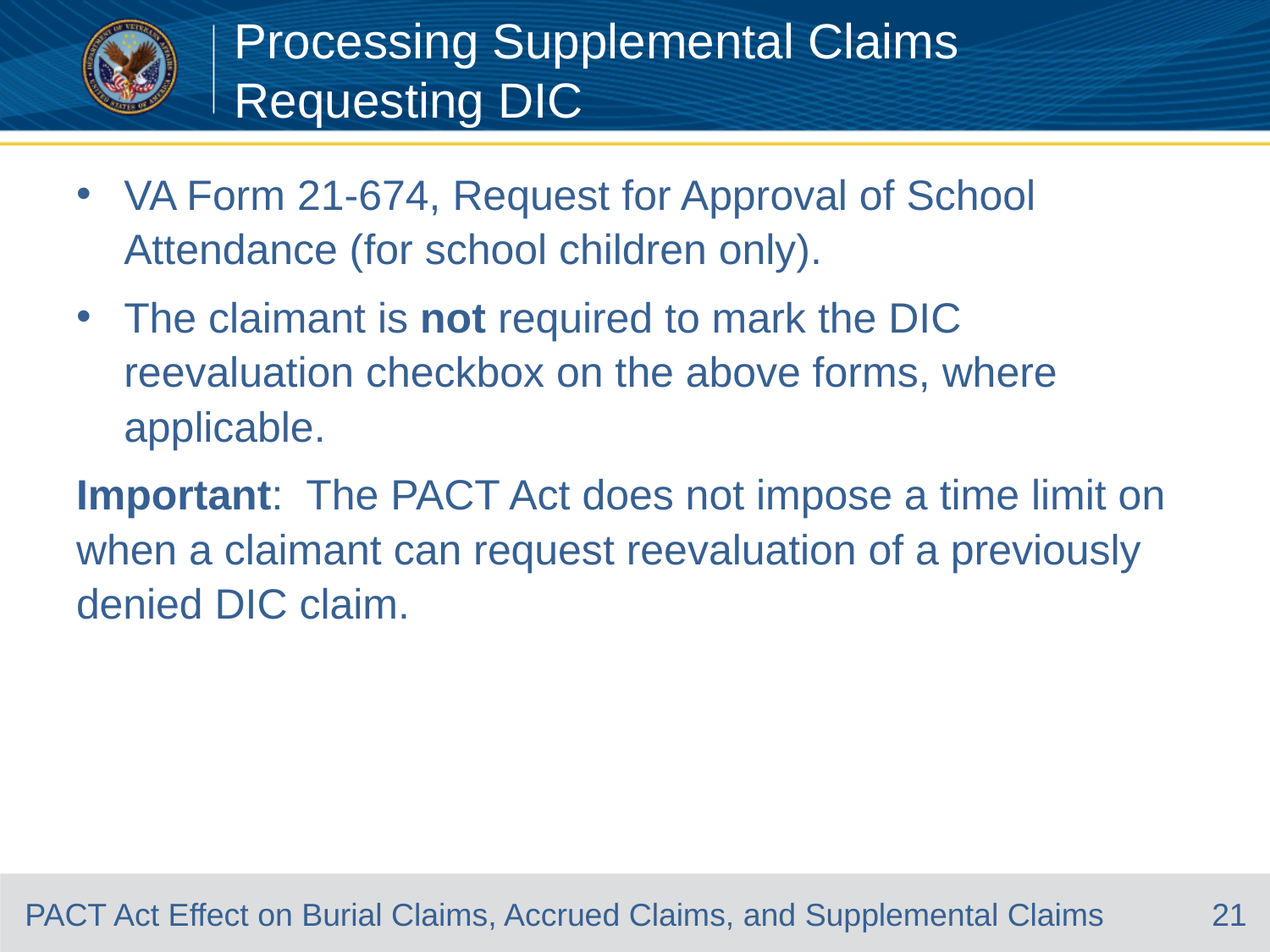

# Processing Supplemental Claims Requesting DIC
VA Form 21-674, Request for Approval of School Attendance (for school children only).
The claimant is not required to mark the DIC reevaluation checkbox on the above forms, where applicable.
Important:  The PACT Act does not impose a time limit on when a claimant can request reevaluation of a previously denied DIC claim.

21